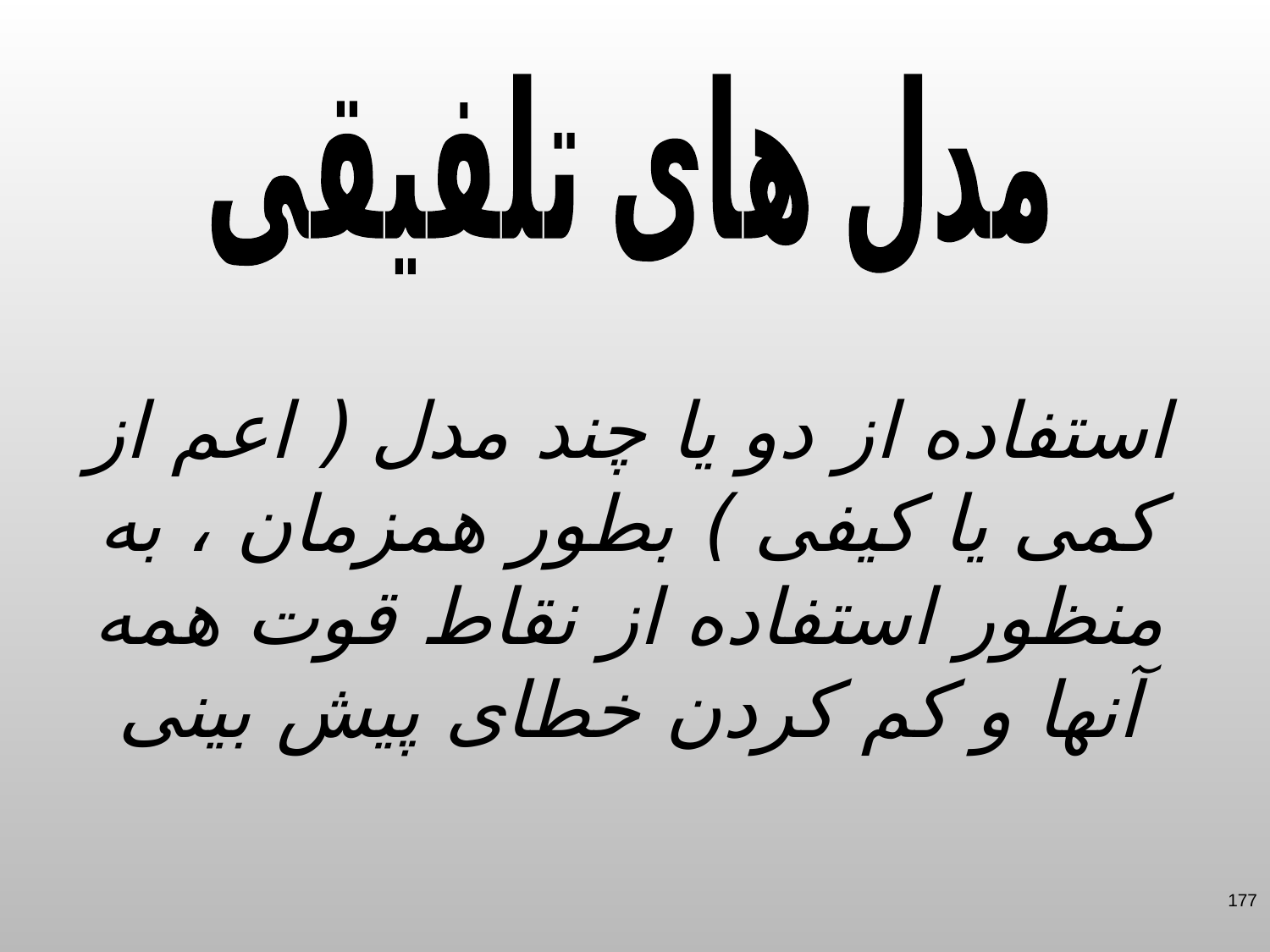

مدل های تلفیقی
استفاده از دو یا چند مدل ( اعم از کمی یا کیفی ) بطور همزمان ، به منظور استفاده از نقاط قوت همه آنها و کم کردن خطای پیش بینی
177